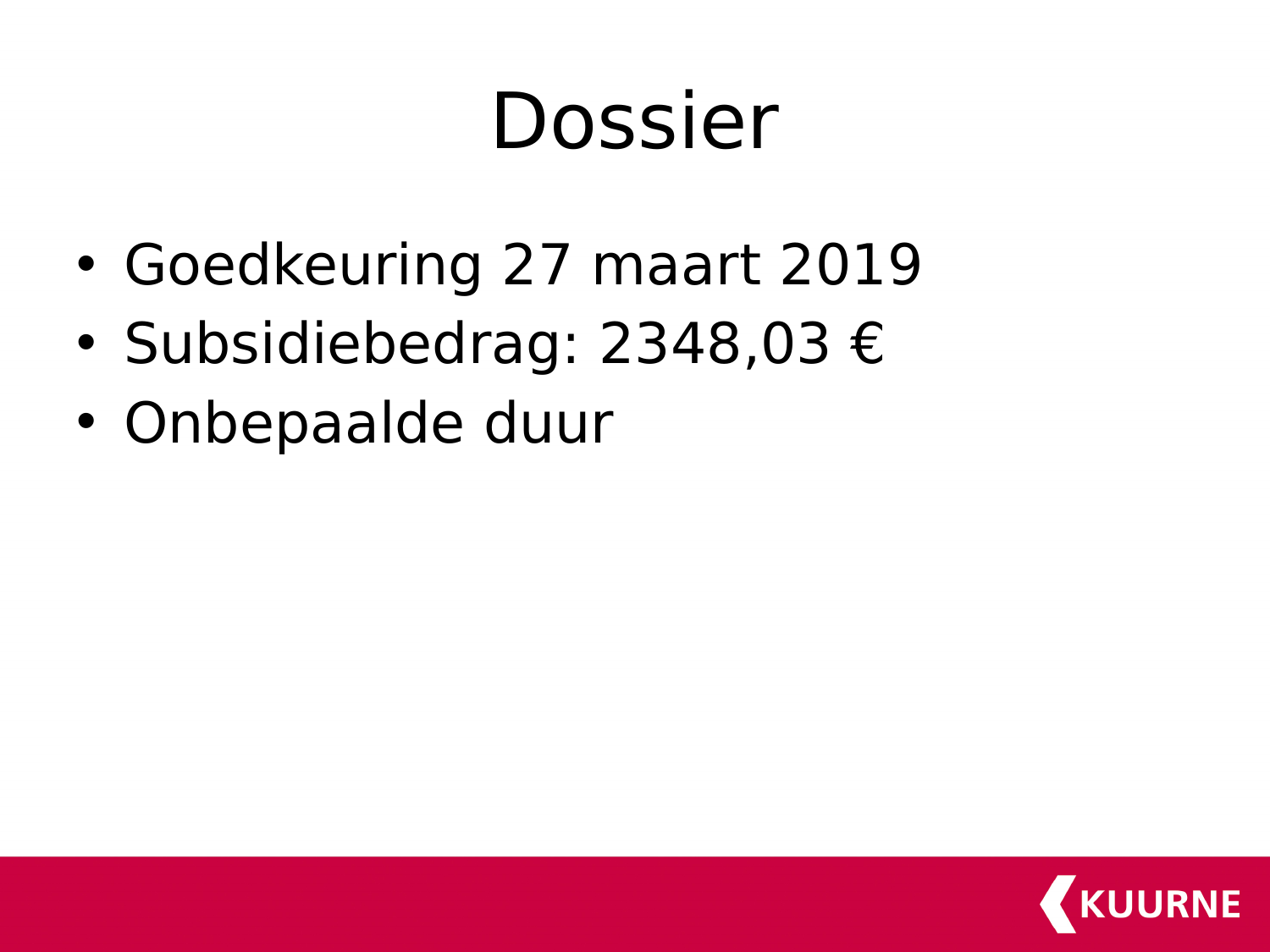

# Dossier
Goedkeuring 27 maart 2019
Subsidiebedrag: 2348,03 €
Onbepaalde duur